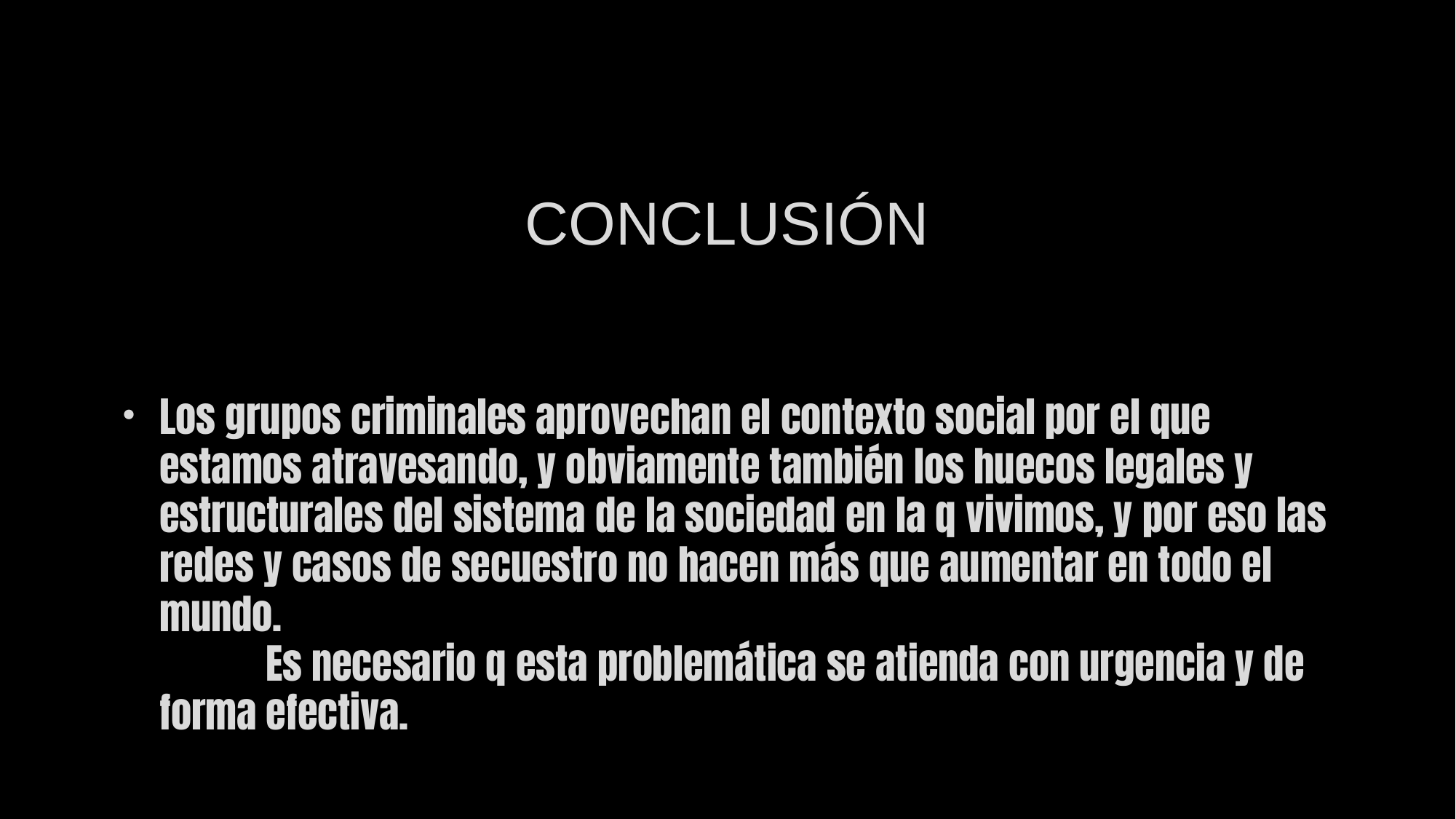

# CONCLUSIÓN
Los grupos criminales aprovechan el contexto social por el que estamos atravesando, y obviamente también los huecos legales y estructurales del sistema de la sociedad en la q vivimos, y por eso las redes y casos de secuestro no hacen más que aumentar en todo el mundo.
	Es necesario q esta problemática se atienda con urgencia y de forma efectiva.